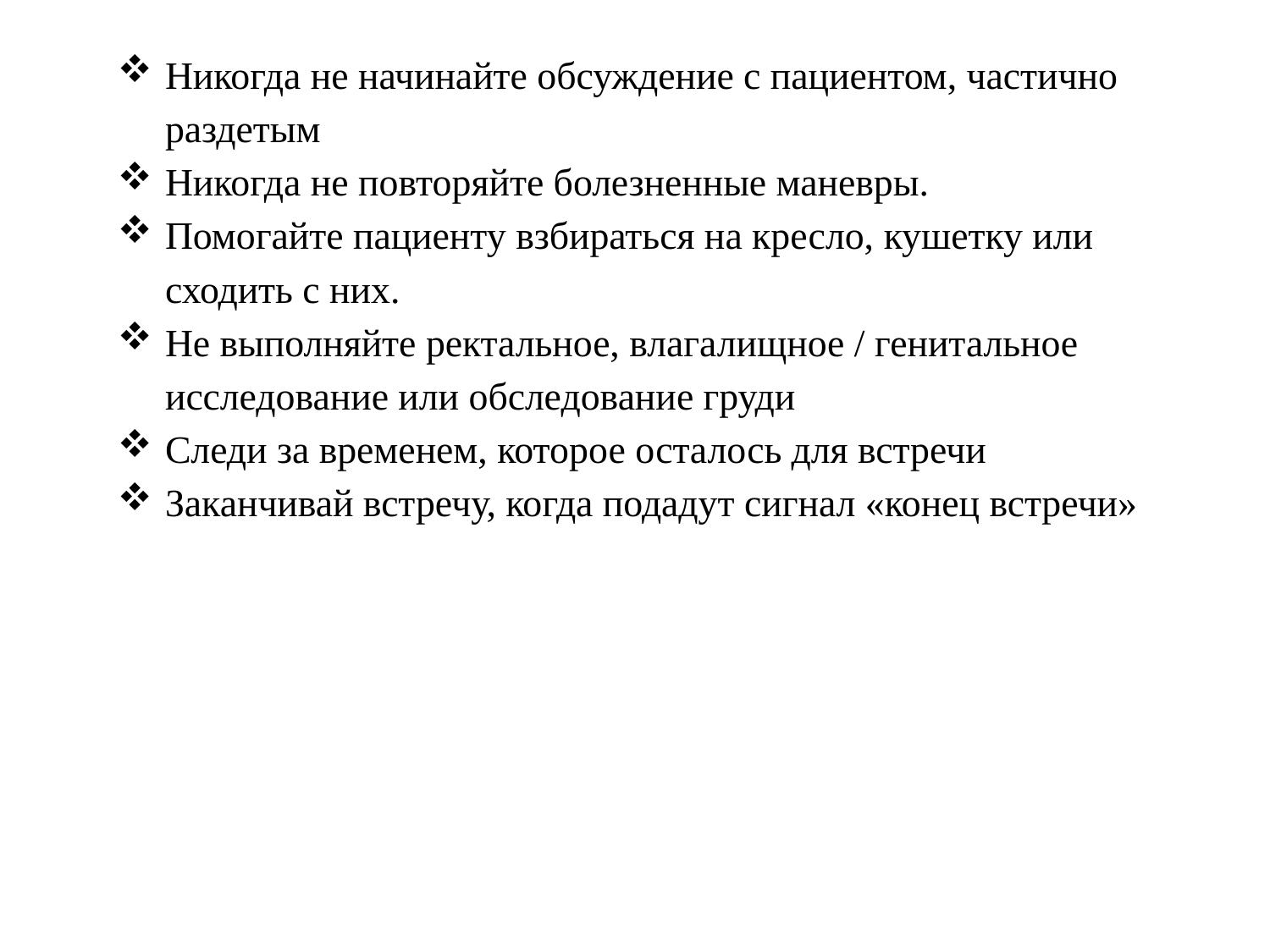

Никогда не начинайте обсуждение с пациентом, частично раздетым
Никогда не повторяйте болезненные маневры.
Помогайте пациенту взбираться на кресло, кушетку или сходить с них.
Не выполняйте ректальное, влагалищное / генитальное исследование или обследование груди
Следи за временем, которое осталось для встречи
Заканчивай встречу, когда подадут сигнал «конец встречи»